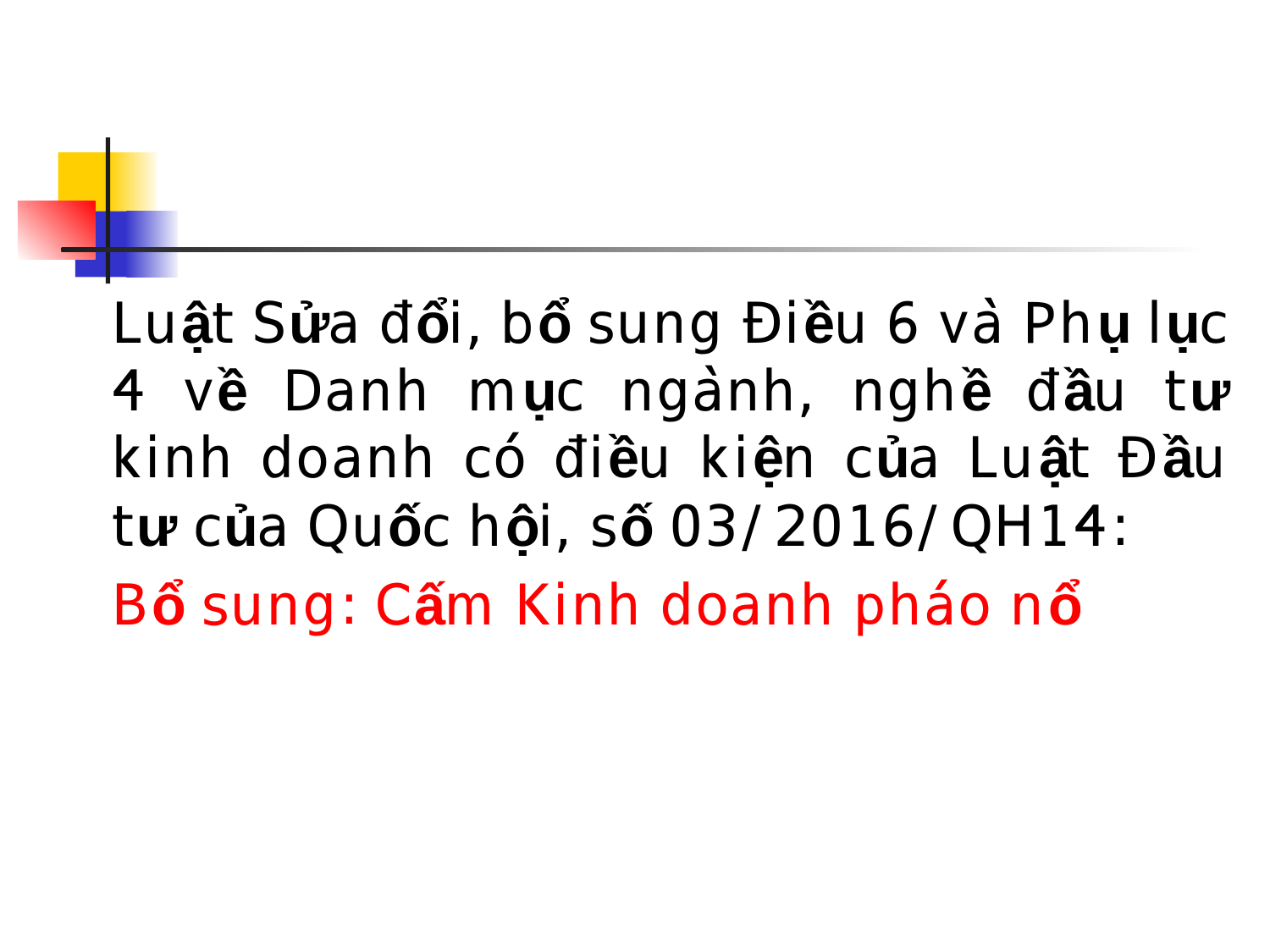

#
	Luật Sửa đổi, bổ sung Điều 6 và Phụ lục 4 về Danh mục ngành, nghề đầu tư kinh doanh có điều kiện của Luật Đầu tư của Quốc hội, số 03/2016/QH14:
	Bổ sung: Cấm Kinh doanh pháo nổ